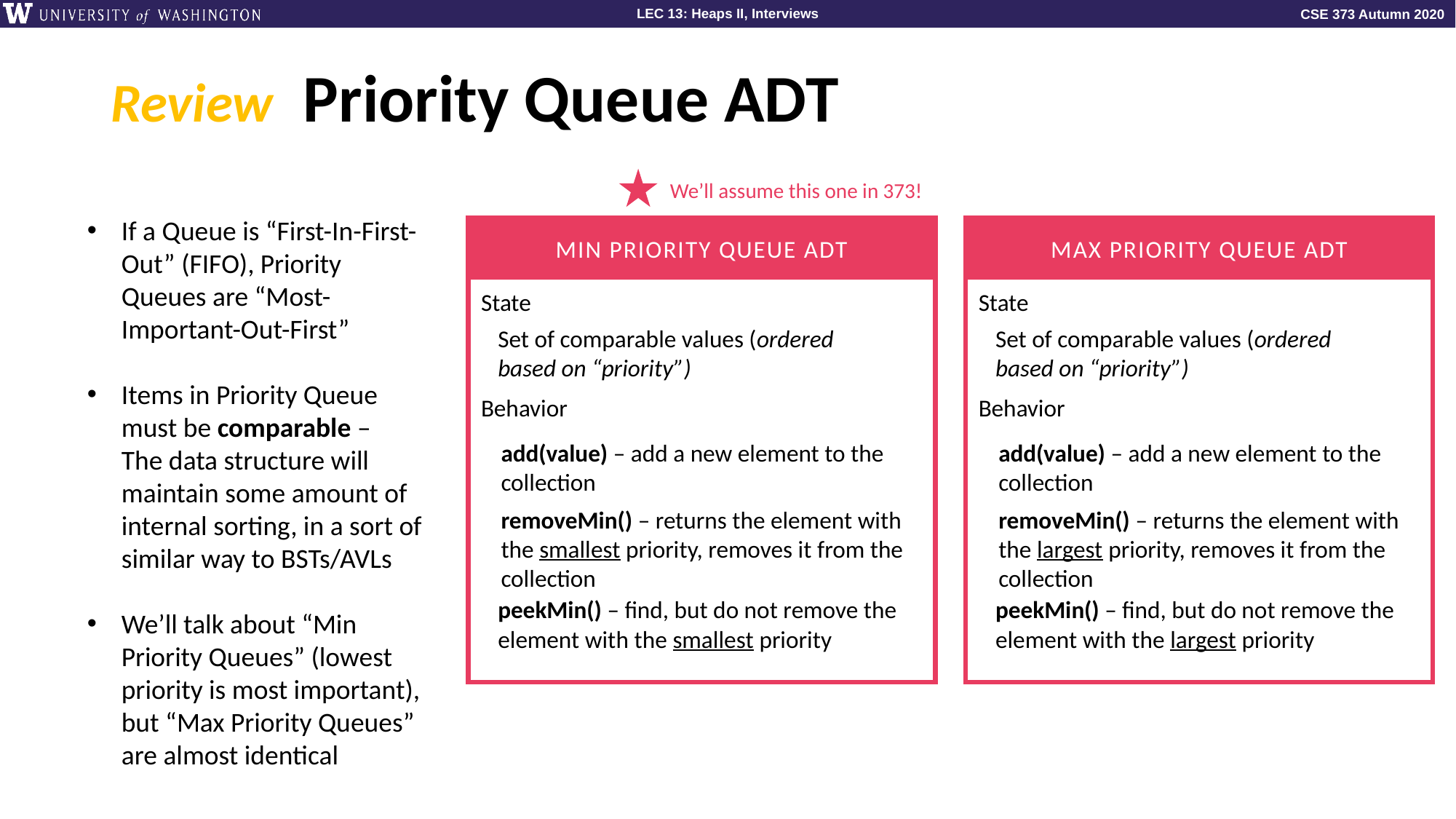

# Review  Priority Queue ADT

We’ll assume this one in 373!
If a Queue is “First-In-First-Out” (FIFO), Priority Queues are “Most-Important-Out-First”

Items in Priority Queue must be comparable –
The data structure will maintain some amount of internal sorting, in a sort of similar way to BSTs/AVLs

We’ll talk about “Min Priority Queues” (lowest priority is most important), but “Max Priority Queues” are almost identical

MIN PRIORITY QUEUE ADT
State
Set of comparable values (ordered based on “priority”)
Behavior
add(value) – add a new element to the collection
removeMin() – returns the element with the smallest priority, removes it from the collection
peekMin() – find, but do not remove the element with the smallest priority

MAX PRIORITY QUEUE ADT
State
Set of comparable values (ordered based on “priority”)
Behavior
add(value) – add a new element to the collection
removeMin() – returns the element with the largest priority, removes it from the collection
peekMin() – find, but do not remove the element with the largest priority